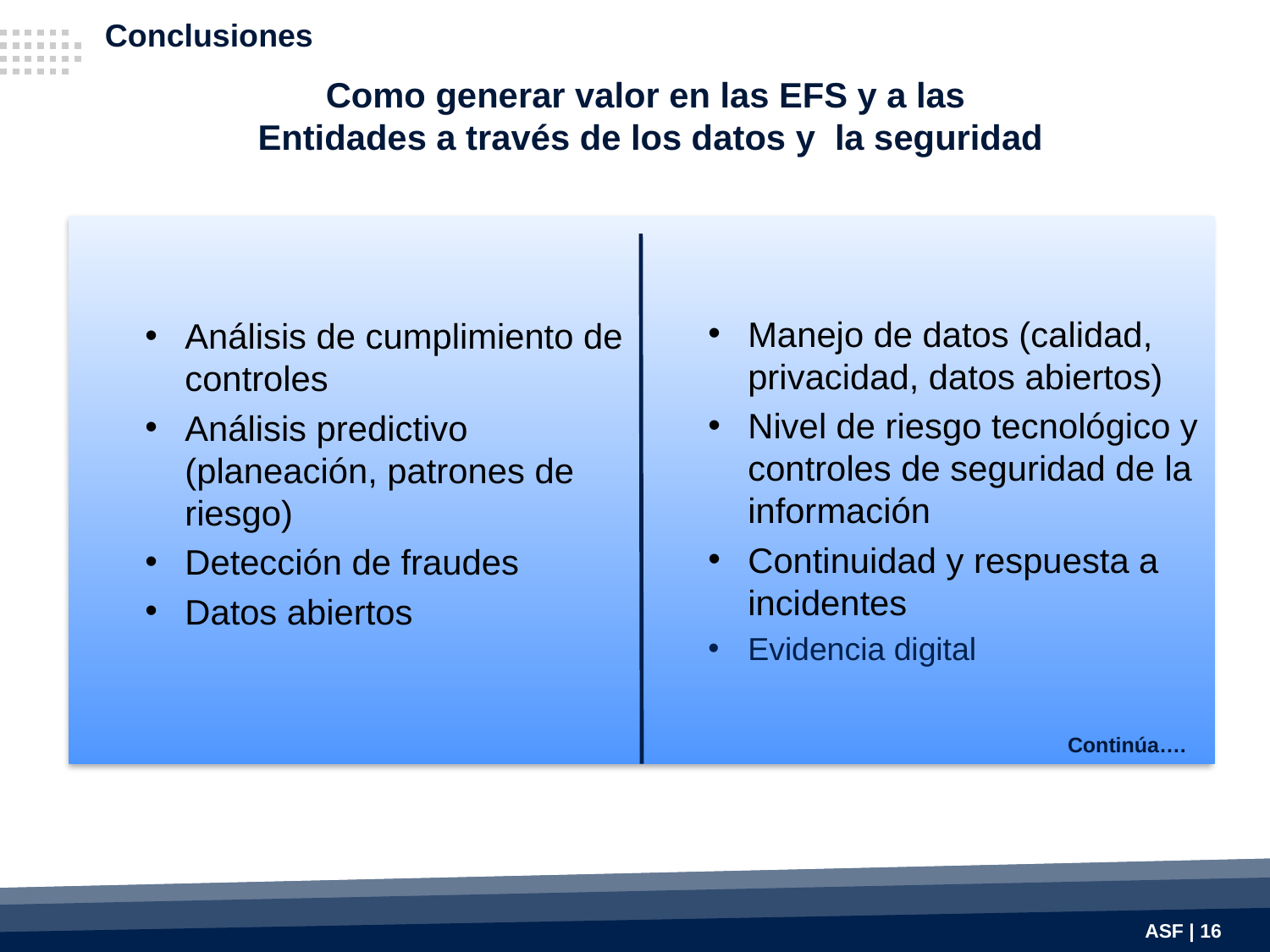

Conclusiones
# Como generar valor en las EFS y a las Entidades a través de los datos y  la seguridad

Manejo de datos (calidad, privacidad, datos abiertos)
Nivel de riesgo tecnológico y controles de seguridad de la información
Continuidad y respuesta a incidentes
Evidencia digital

Análisis de cumplimiento de controles
Análisis predictivo (planeación, patrones de riesgo)
Detección de fraudes
Datos abiertos

Continúa….
ASF | 16